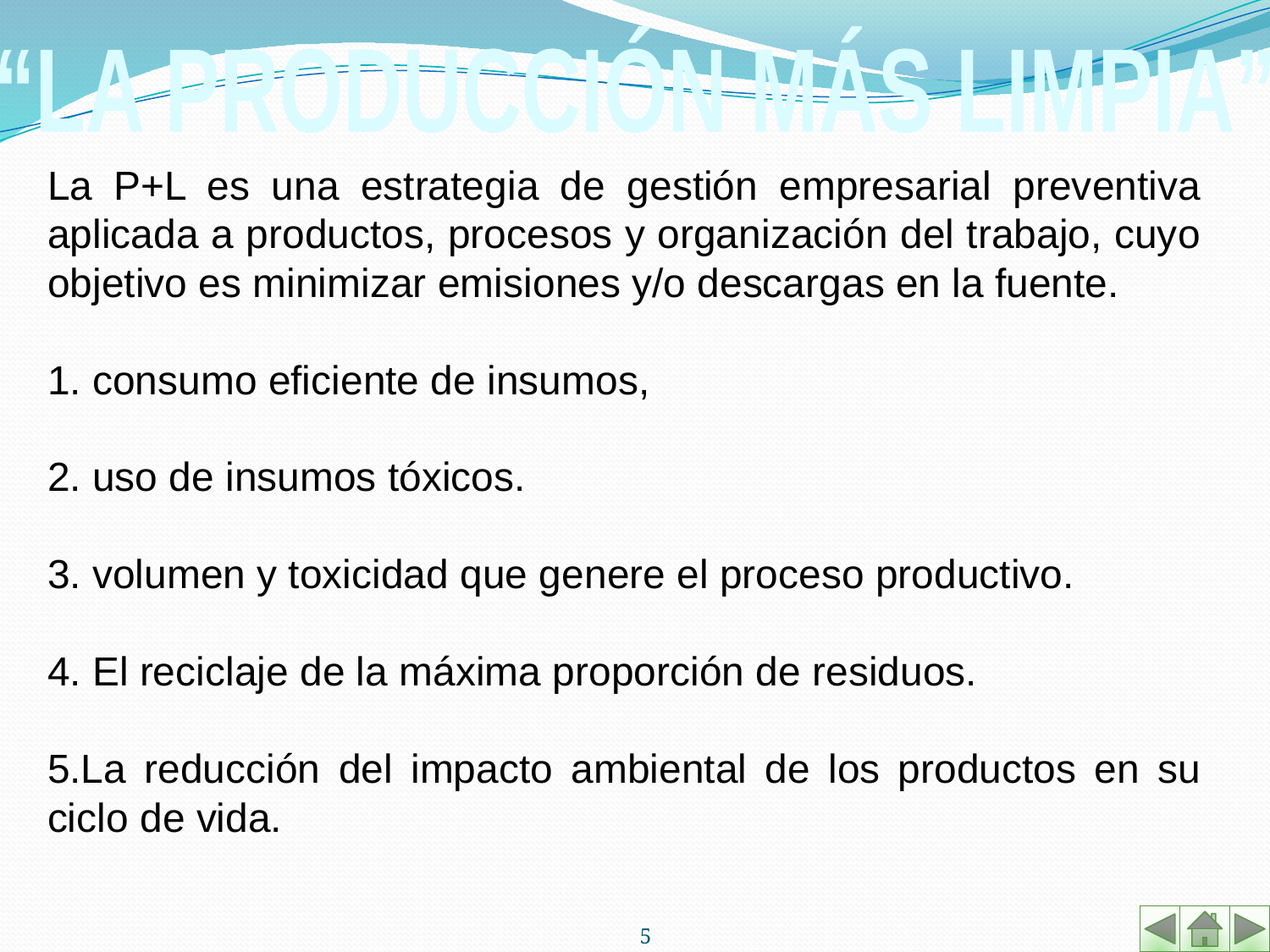

“LA PRODUCCIÓN MÁS LIMPIA”
La P+L es una estrategia de gestión empresarial preventiva aplicada a productos, procesos y organización del trabajo, cuyo objetivo es minimizar emisiones y/o descargas en la fuente.

1. consumo eficiente de insumos,

2. uso de insumos tóxicos.

3. volumen y toxicidad que genere el proceso productivo.

4. El reciclaje de la máxima proporción de residuos.

5.La reducción del impacto ambiental de los productos en su ciclo de vida.
5